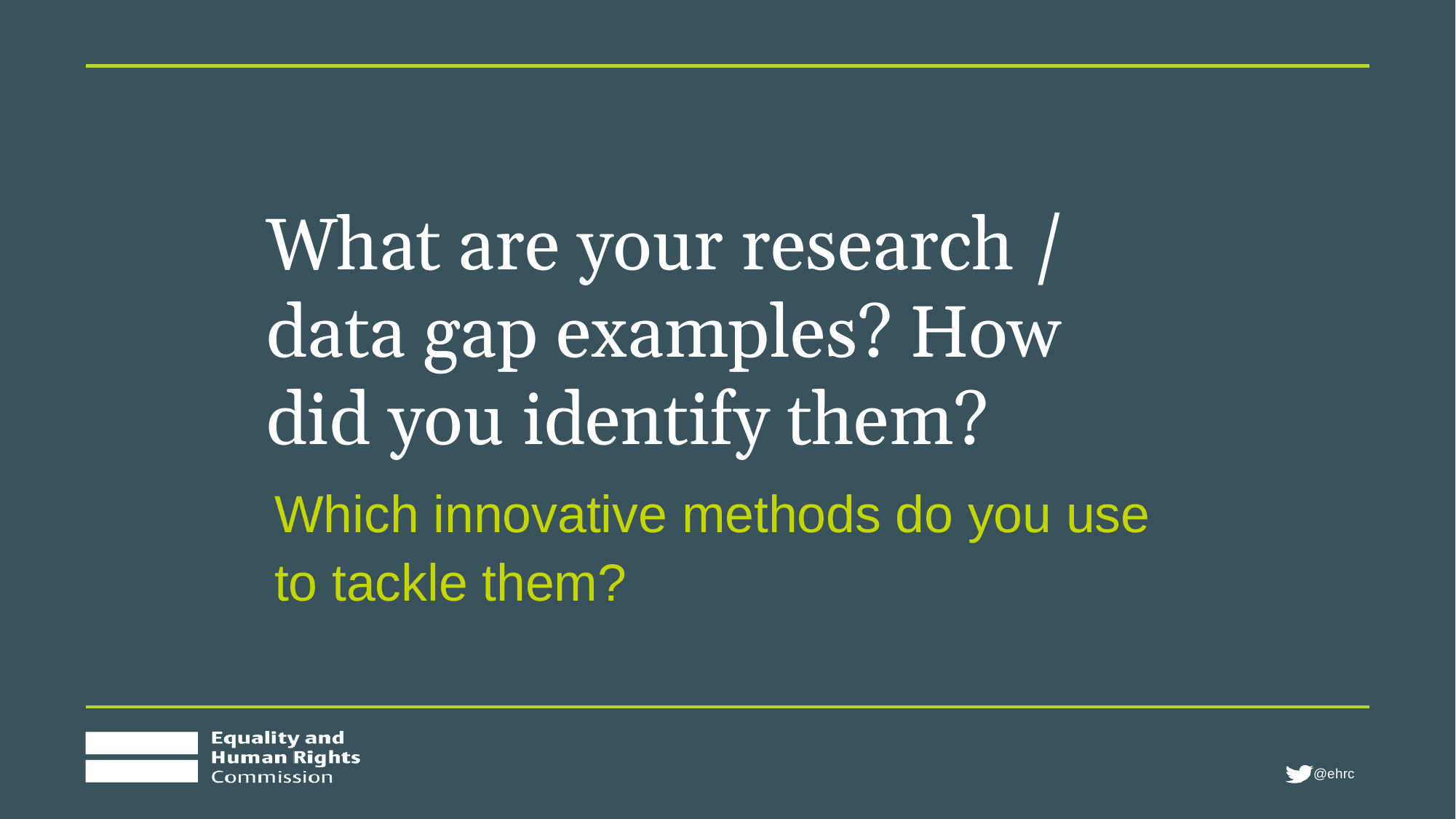

# What are your research / data gap examples? How did you identify them?
Which innovative methods do you use to tackle them?